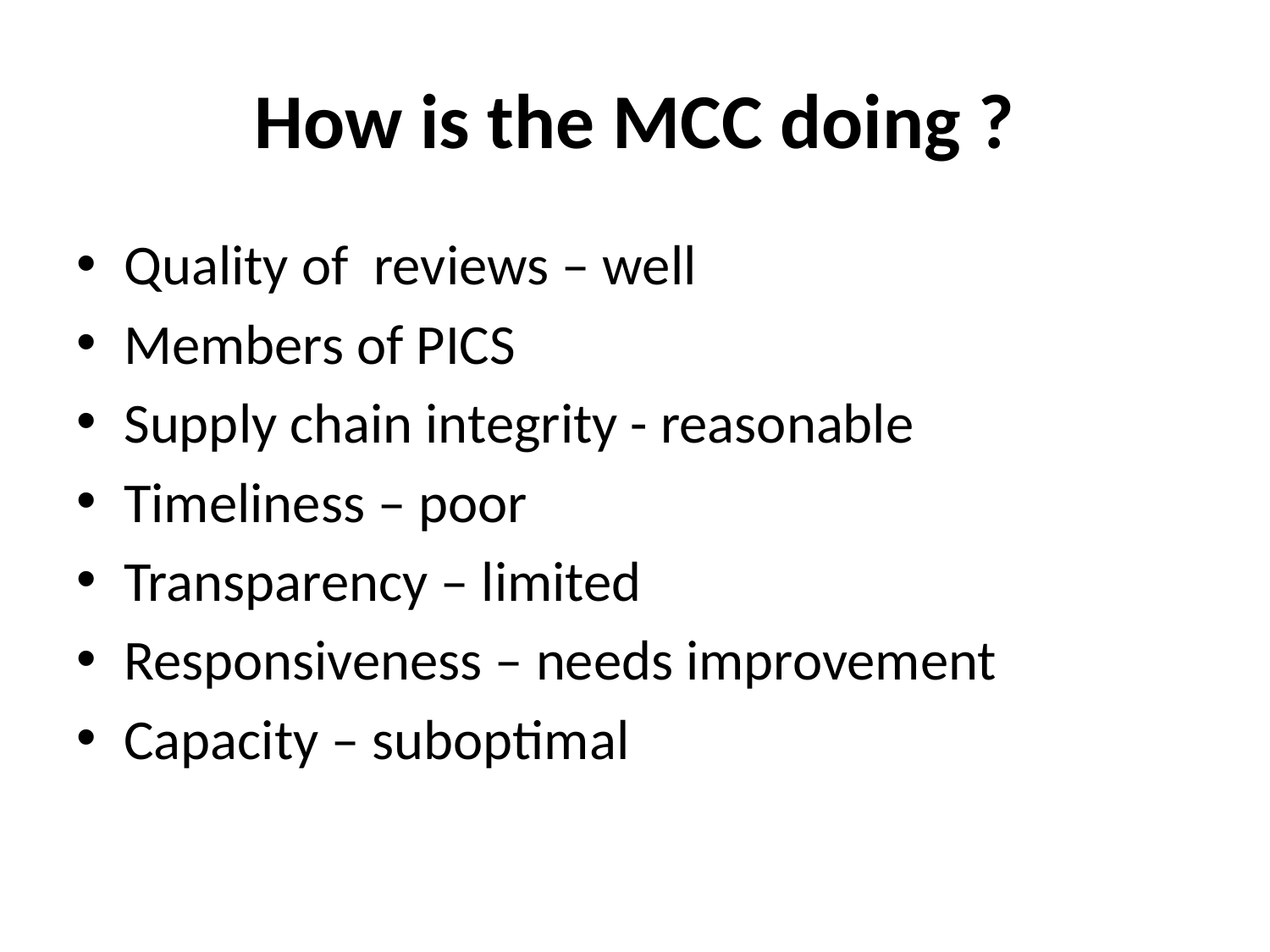

# How is the MCC doing ?
Quality of  reviews – well
Members of PICS
Supply chain integrity - reasonable
Timeliness – poor
Transparency – limited
Responsiveness – needs improvement
Capacity – suboptimal